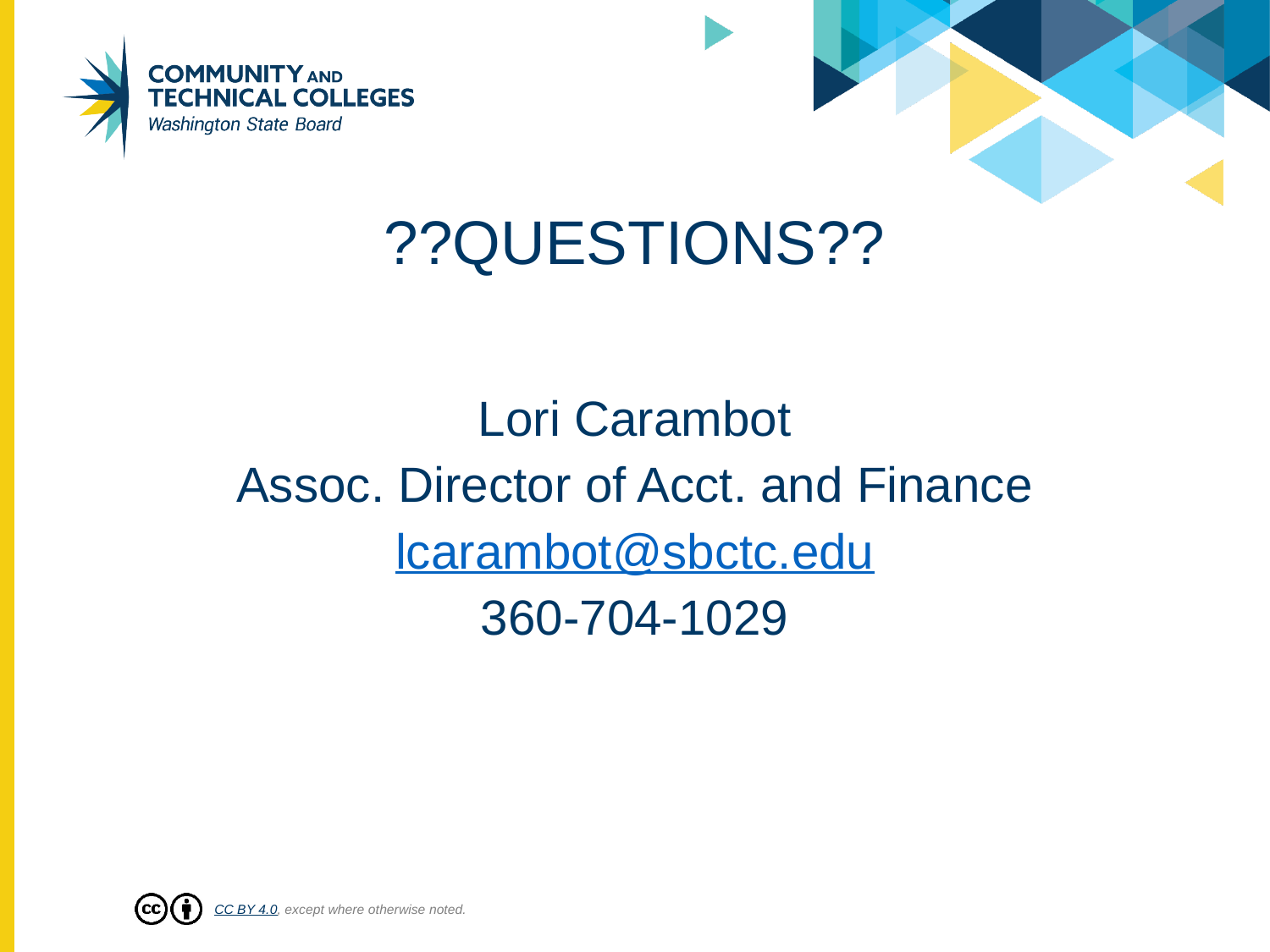

# ??Questions??

Lori Carambot
Assoc. Director of Acct. and Finance
lcarambot@sbctc.edu
360-704-1029